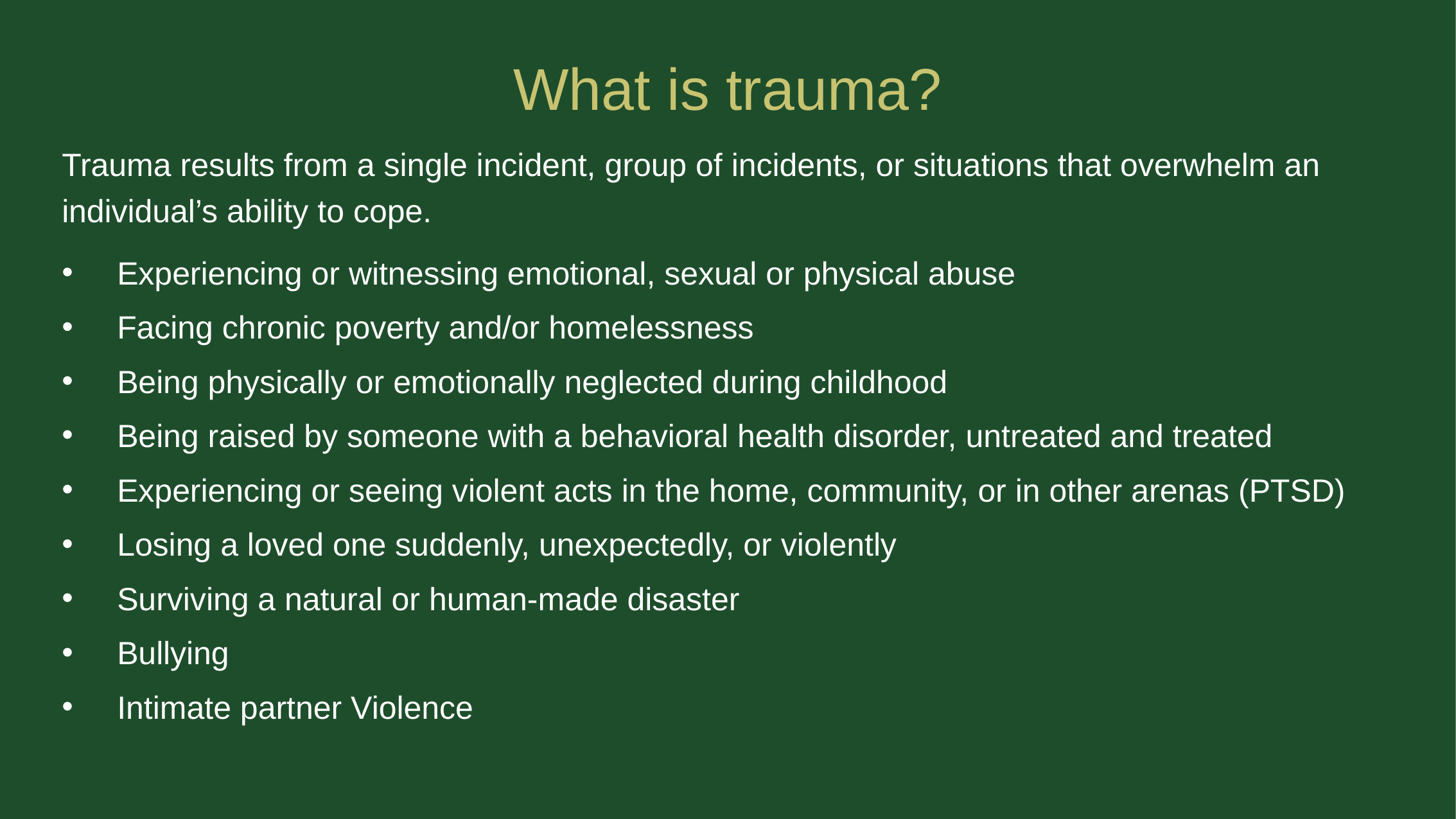

What is trauma?
Trauma results from a single incident, group of incidents, or situations that overwhelm an individual’s ability to cope.
Experiencing or witnessing emotional, sexual or physical abuse
Facing chronic poverty and/or homelessness
Being physically or emotionally neglected during childhood
Being raised by someone with a behavioral health disorder, untreated and treated
Experiencing or seeing violent acts in the home, community, or in other arenas (PTSD)
Losing a loved one suddenly, unexpectedly, or violently
Surviving a natural or human-made disaster
Bullying
Intimate partner Violence